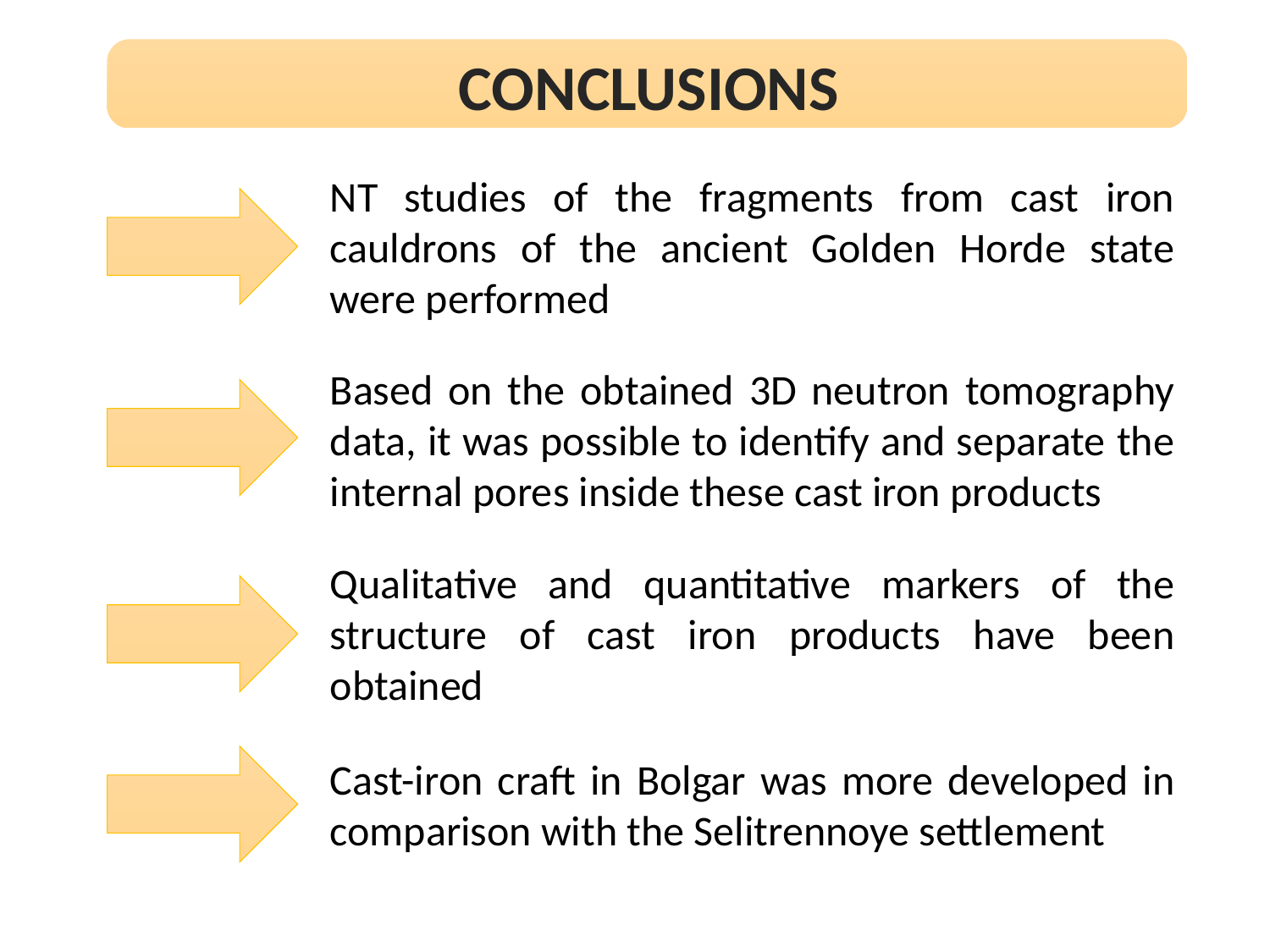

CONCLUSIONS
NT studies of the fragments from cast iron cauldrons of the ancient Golden Horde state were performed

Based on the obtained 3D neutron tomography data, it was possible to identify and separate the internal pores inside these cast iron products

Qualitative and quantitative markers of the structure of cast iron products have been obtained

Сast-iron craft in Bolgar was more developed in comparison with the Selitrennoye settlement